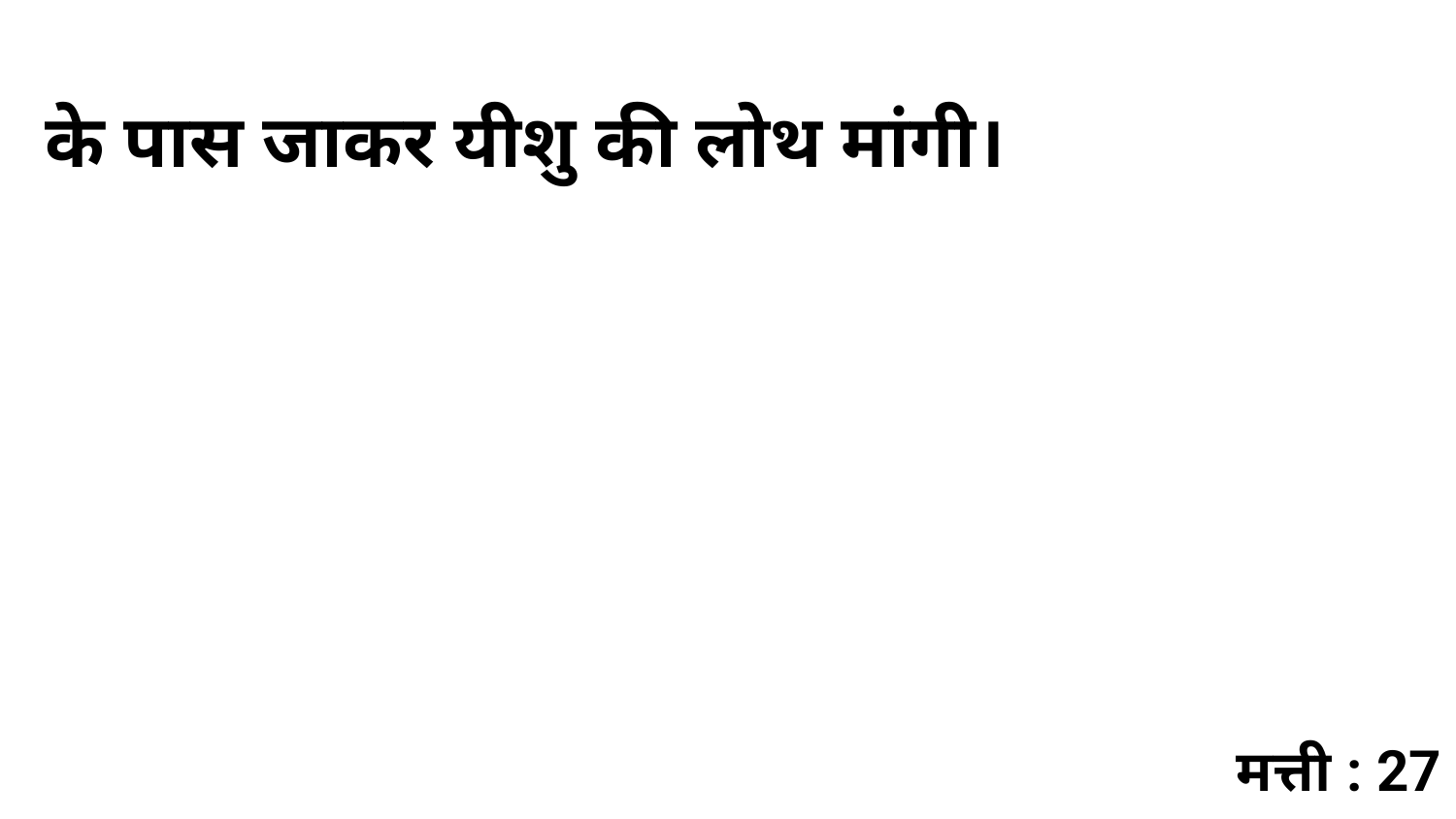

के पास जाकर यीशु की लोथ मांगी।
मत्ती : 27